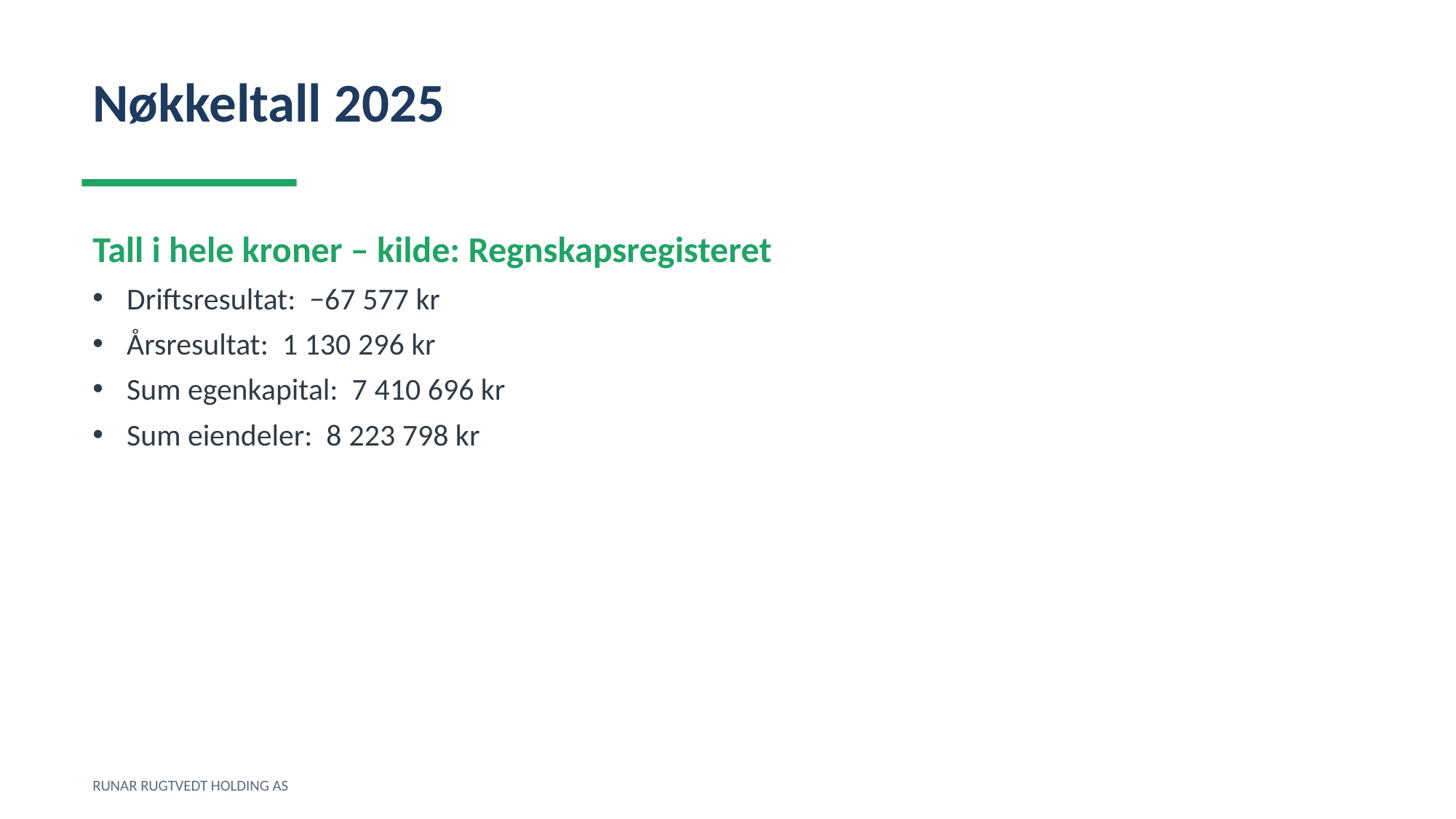

Nøkkeltall 2025

Tall i hele kroner – kilde: Regnskapsregisteret
Driftsresultat:  −67 577 kr
Årsresultat:  1 130 296 kr
Sum egenkapital:  7 410 696 kr
Sum eiendeler:  8 223 798 kr
RUNAR RUGTVEDT HOLDING AS